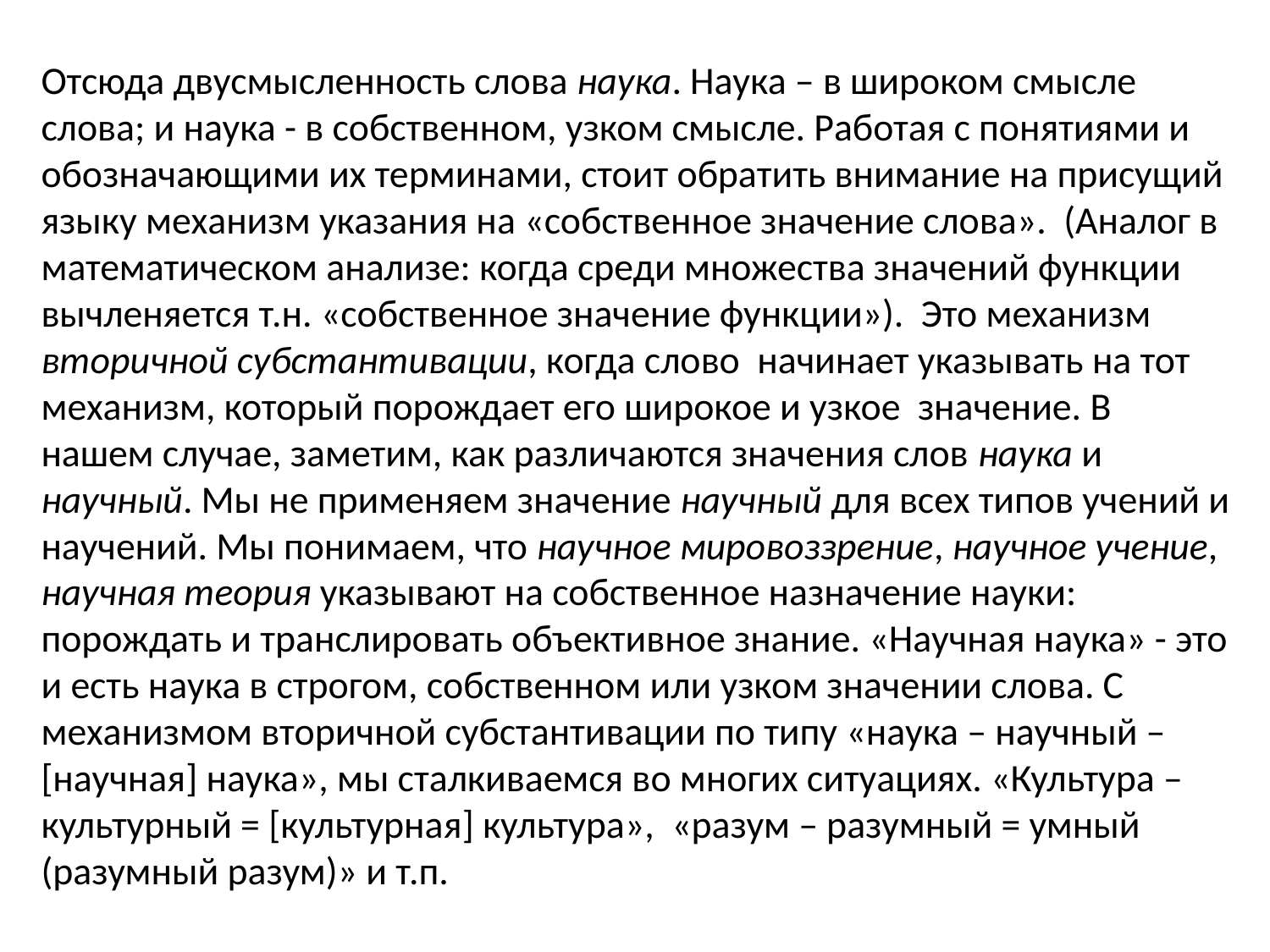

Отсюда двусмысленность слова наука. Наука – в широком смысле слова; и наука - в собственном, узком смысле. Работая с понятиями и обозначающими их терминами, стоит обратить внимание на присущий языку механизм указания на «собственное значение слова».  (Аналог в математическом анализе: когда среди множества значений функции вычленяется т.н. «собственное значение функции»).  Это механизм вторичной субстантивации, когда слово  начинает указывать на тот механизм, который порождает его широкое и узкое  значение. В нашем случае, заметим, как различаются значения слов наука и научный. Мы не применяем значение научный для всех типов учений и научений. Мы понимаем, что научное мировоззрение, научное учение, научная теория указывают на собственное назначение науки: порождать и транслировать объективное знание. «Научная наука» - это и есть наука в строгом, собственном или узком значении слова. С механизмом вторичной субстантивации по типу «наука – научный – [научная] наука», мы сталкиваемся во многих ситуациях. «Культура – культурный = [культурная] культура»,  «разум – разумный = умный (разумный разум)» и т.п.